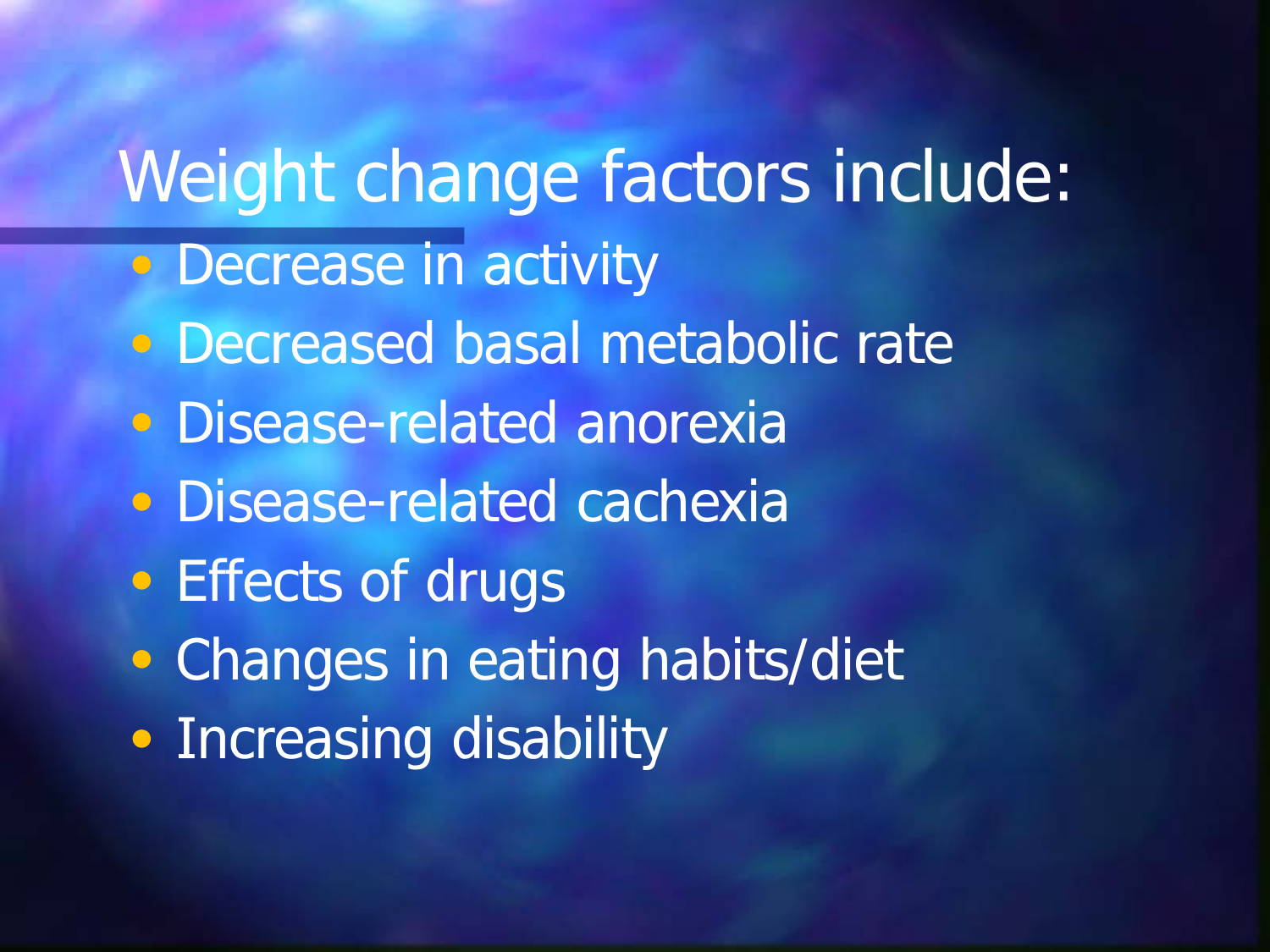

# Weight change factors include:
Decrease in activity
Decreased basal metabolic rate
Disease-related anorexia
Disease-related cachexia
Effects of drugs
Changes in eating habits/diet
Increasing disability